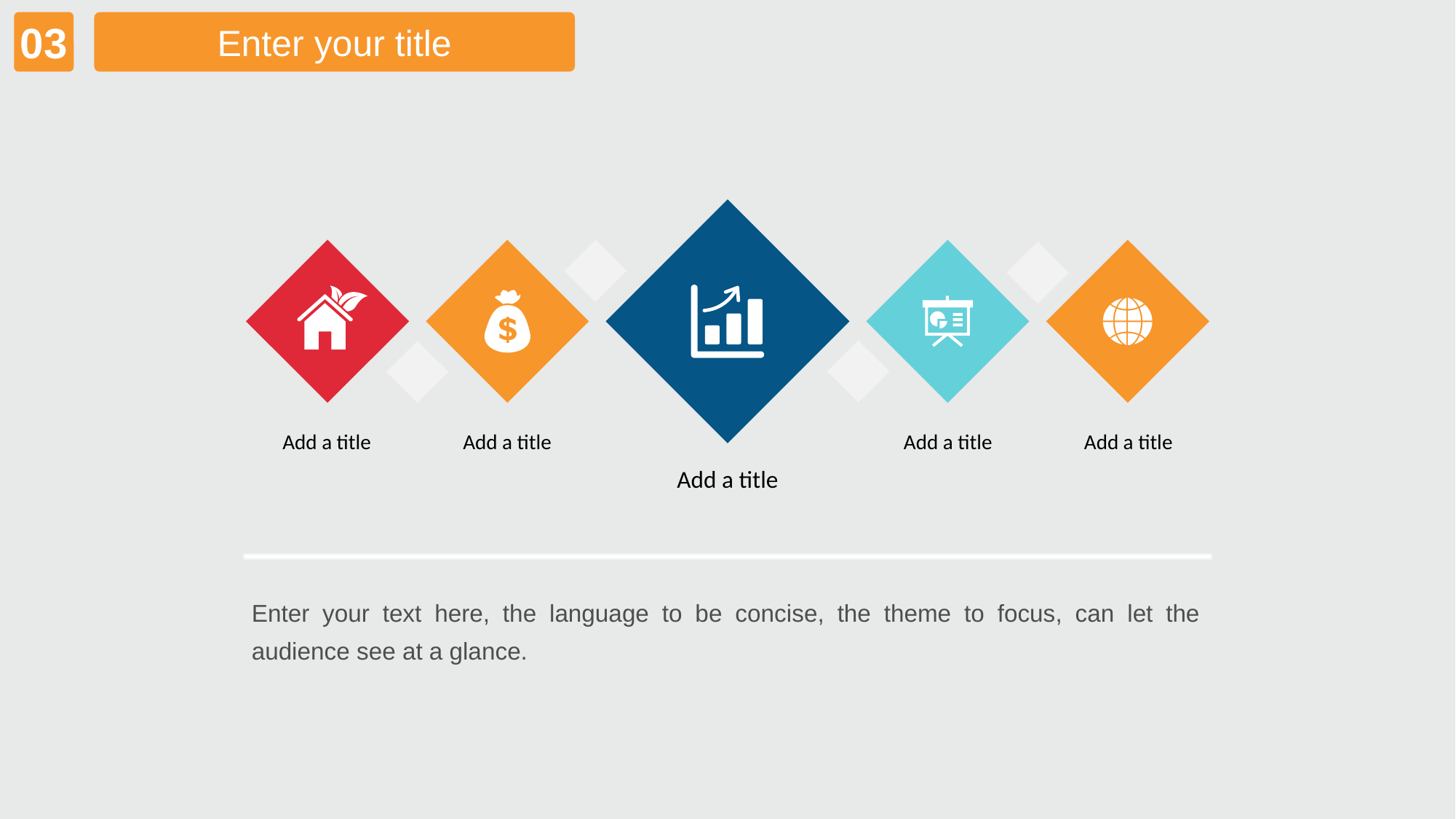

03
Enter your title

Add a title
Add a title
Add a title
Add a title
Add a title

Enter your text here, the language to be concise, the theme to focus, can let the audience see at a glance.